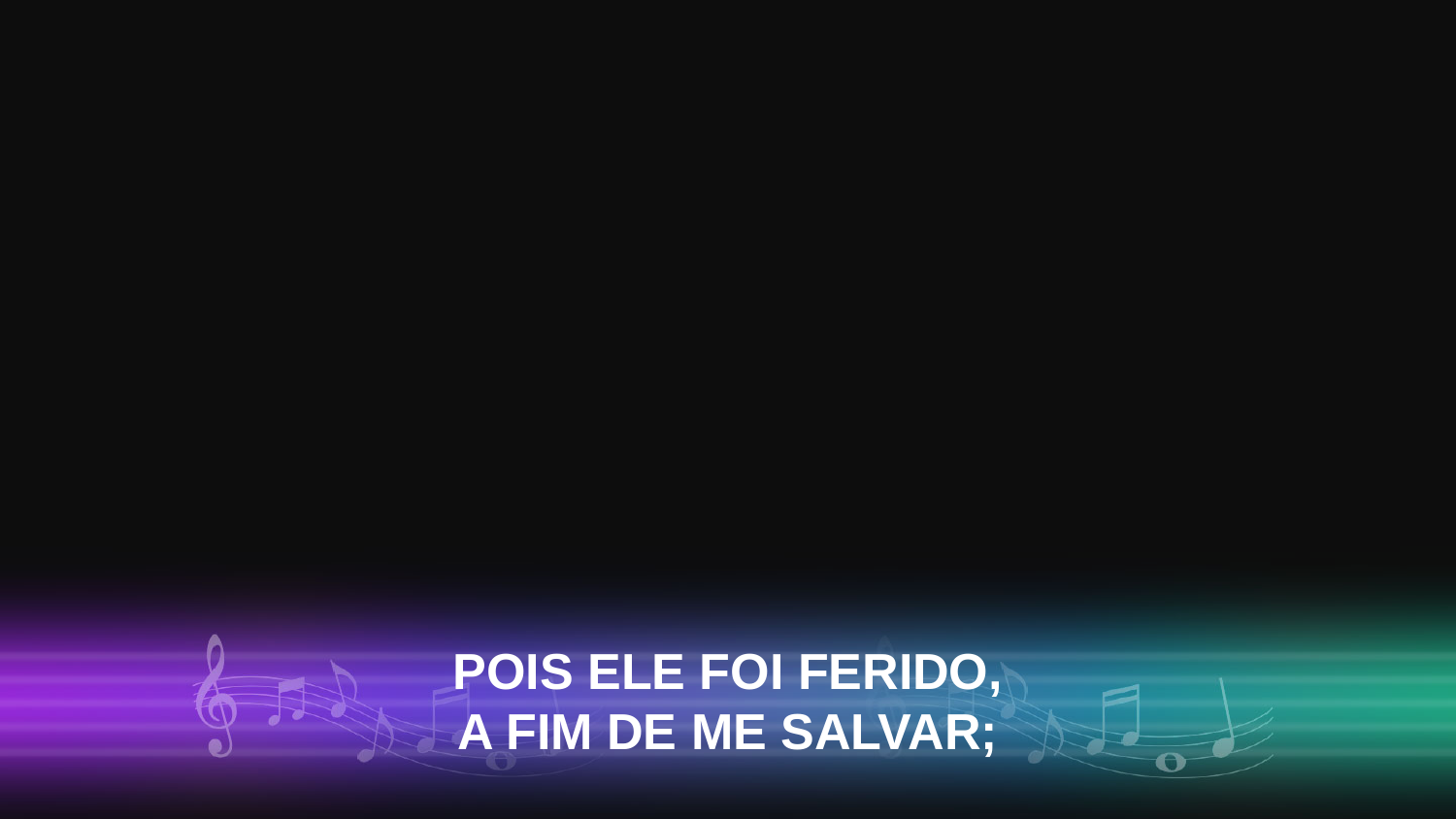

POIS ELE FOI FERIDO,
A FIM DE ME SALVAR;